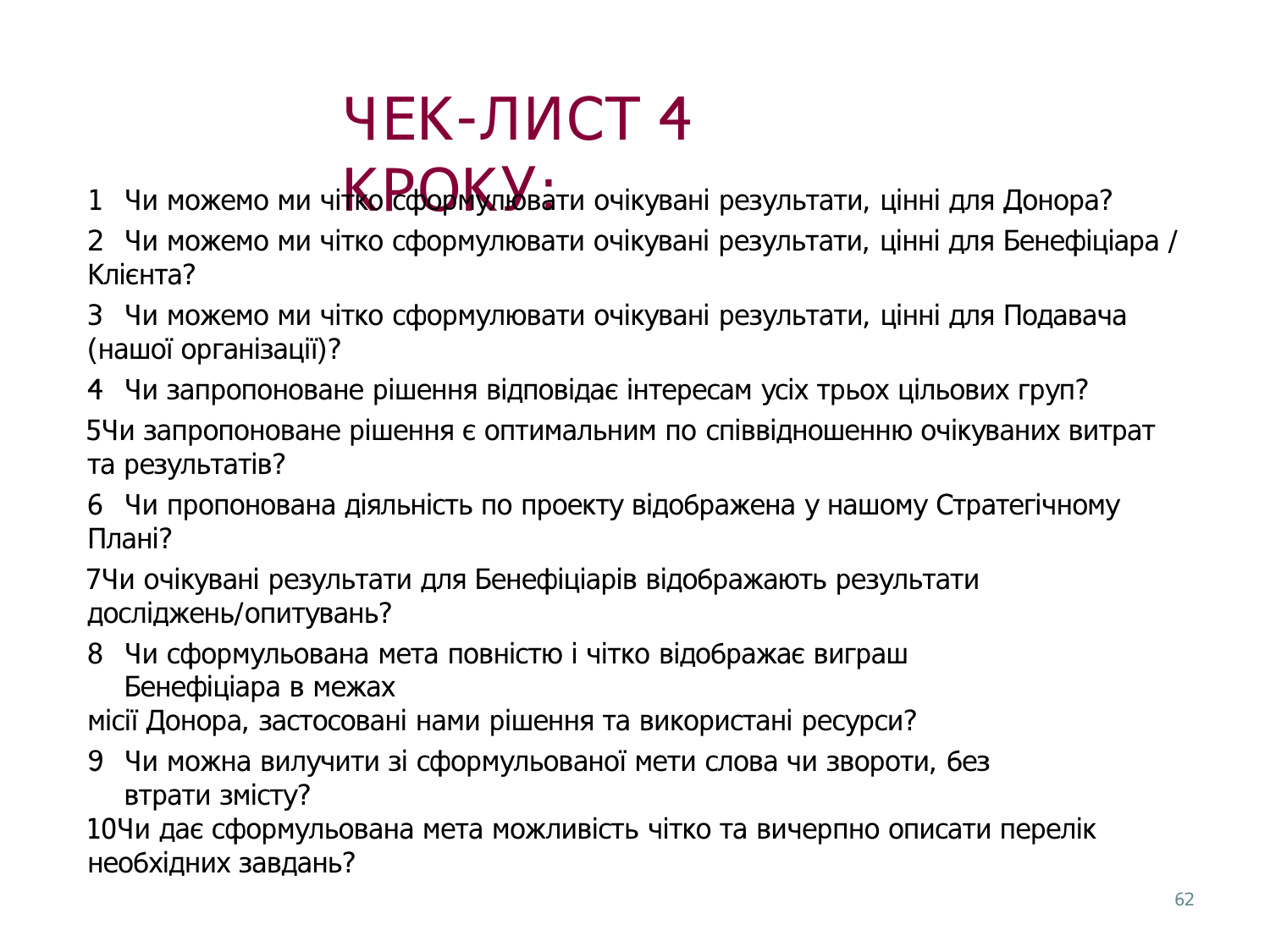

# ЧЕК-ЛИСТ 4 КРОКУ:
Чи можемо ми чітко сформулювати очікувані результати, цінні для Донора?
Чи можемо ми чітко сформулювати очікувані результати, цінні для Бенефіціара /
Клієнта?
Чи можемо ми чітко сформулювати очікувані результати, цінні для Подавача
(нашої організації)?
Чи запропоноване рішення відповідає інтересам усіх трьох цільових груп?
Чи запропоноване рішення є оптимальним по співвідношенню очікуваних витрат  та результатів?
Чи пропонована діяльність по проекту відображена у нашому Стратегічному
Плані?
Чи очікувані результати для Бенефіціарів відображають результати  досліджень/опитувань?
Чи сформульована мета повністю і чітко відображає виграш Бенефіціара в межах
місії Донора, застосовані нами рішення та використані ресурси?
Чи можна вилучити зі сформульованої мети слова чи звороти, без втрати змісту?
Чи дає сформульована мета можливість чітко та вичерпно описати перелік  необхідних завдань?
62